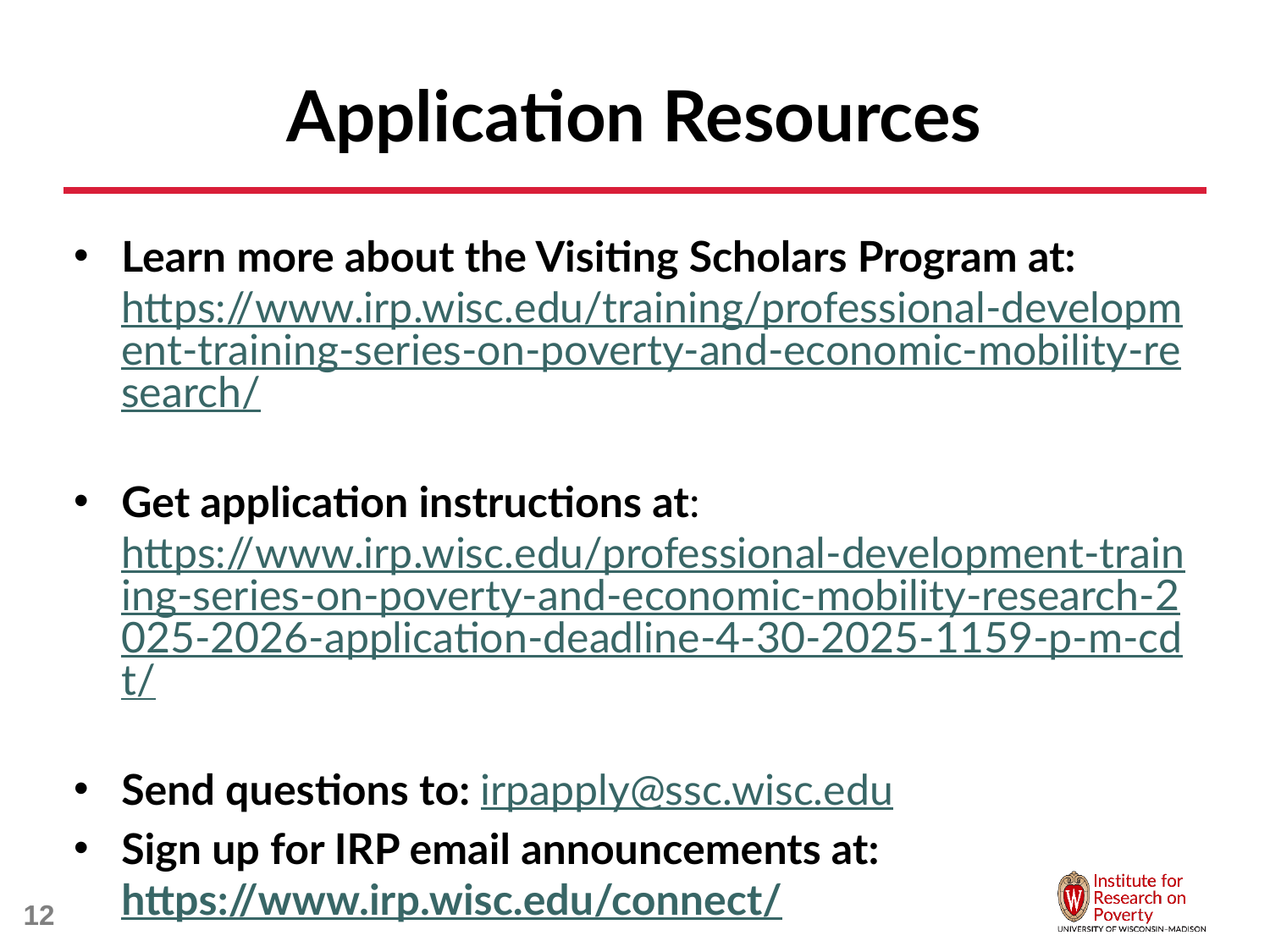

# Application Resources
Learn more about the Visiting Scholars Program at: https://www.irp.wisc.edu/training/professional-development-training-series-on-poverty-and-economic-mobility-research/
Get application instructions at: https://www.irp.wisc.edu/professional-development-training-series-on-poverty-and-economic-mobility-research-2025-2026-application-deadline-4-30-2025-1159-p-m-cdt/
Send questions to: irpapply@ssc.wisc.edu
Sign up for IRP email announcements at: https://www.irp.wisc.edu/connect/
12